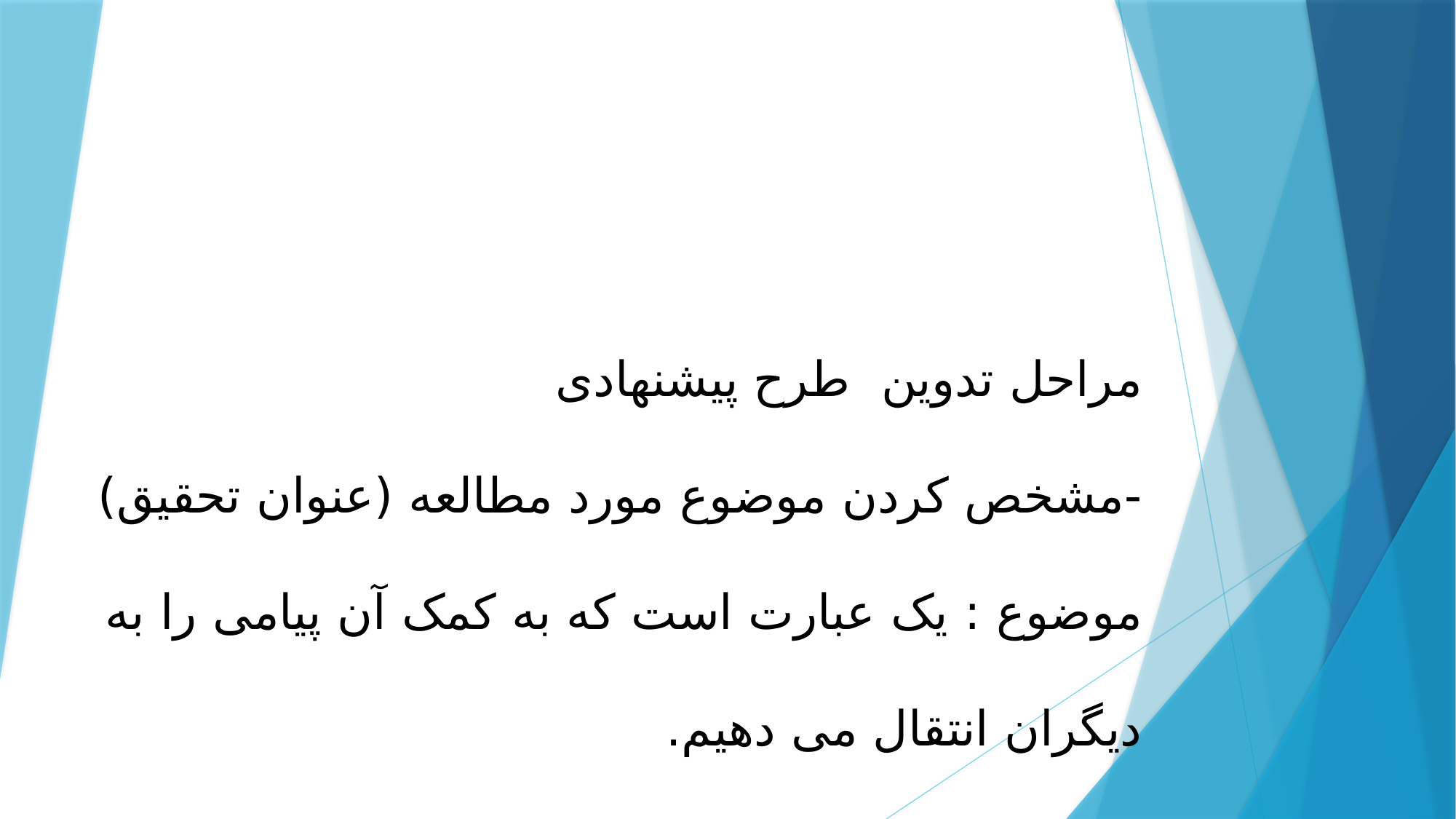

# مراحل تدوین  طرح پیشنهادی -مشخص کردن موضوع مورد مطالعه (عنوان تحقیق) موضوع : یک عبارت است که به کمک آن پیامی را به دیگران انتقال می دهیم.